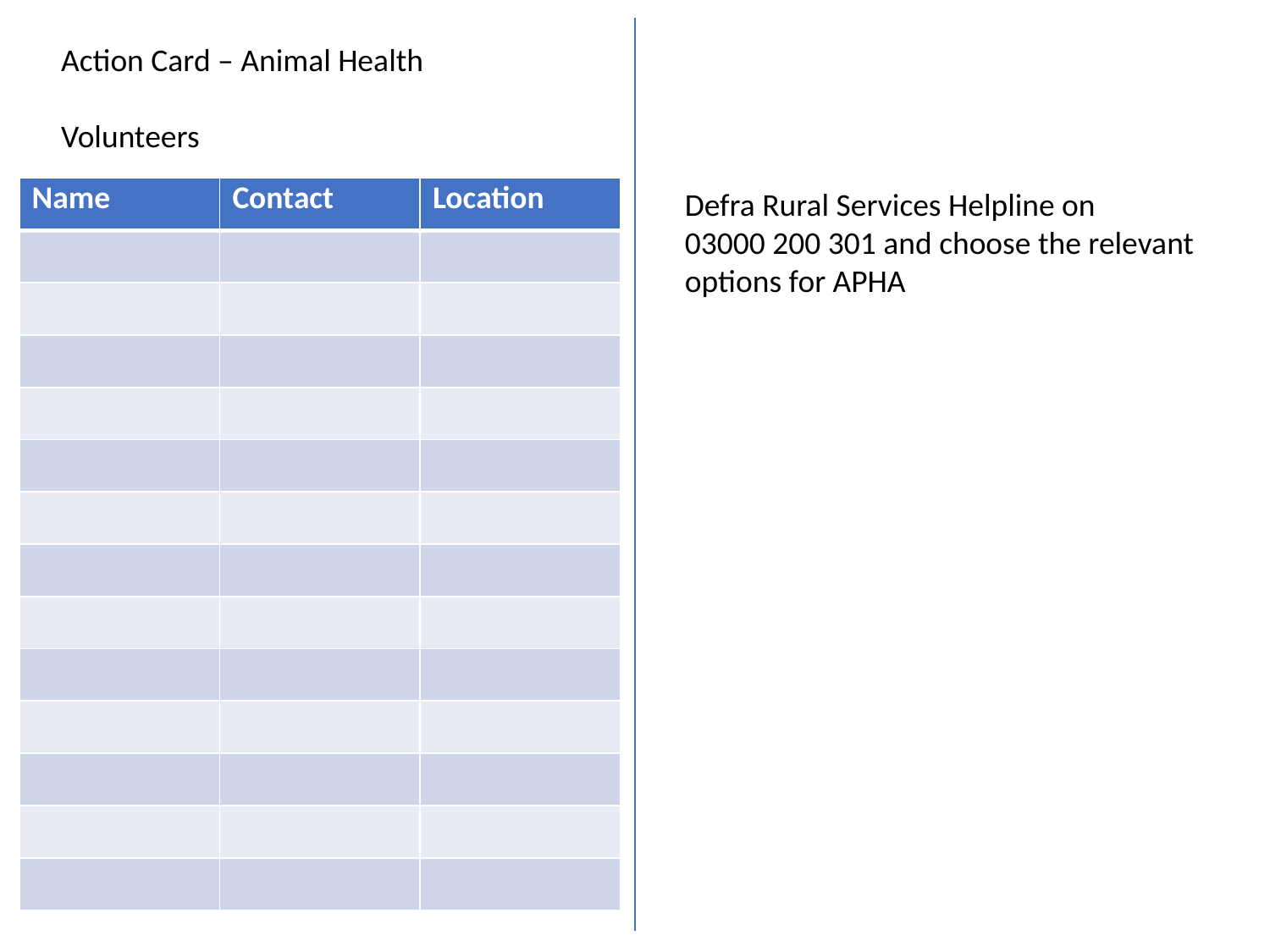

Action Card – Animal Health

Volunteers
| Name | Contact | Location |
| --- | --- | --- |
|  |  |  |
|  |  |  |
|  |  |  |
|  |  |  |
|  |  |  |
|  |  |  |
|  |  |  |
|  |  |  |
|  |  |  |
|  |  |  |
|  |  |  |
|  |  |  |
|  |  |  |
Defra Rural Services Helpline on
03000 200 301 and choose the relevant options for APHA